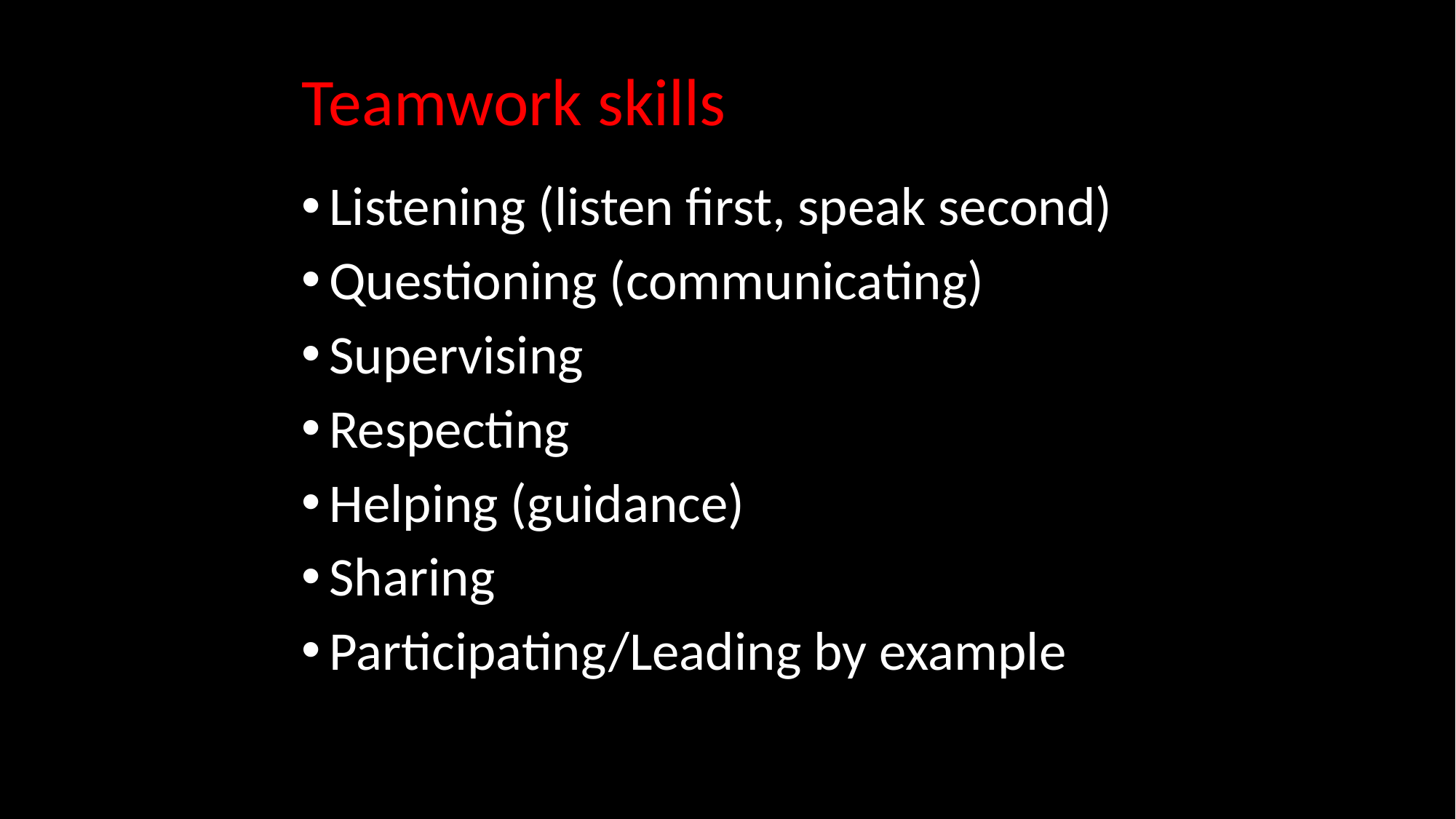

# Teamwork skills
Listening (listen first, speak second)
Questioning (communicating)
Supervising
Respecting
Helping (guidance)
Sharing
Participating/Leading by example